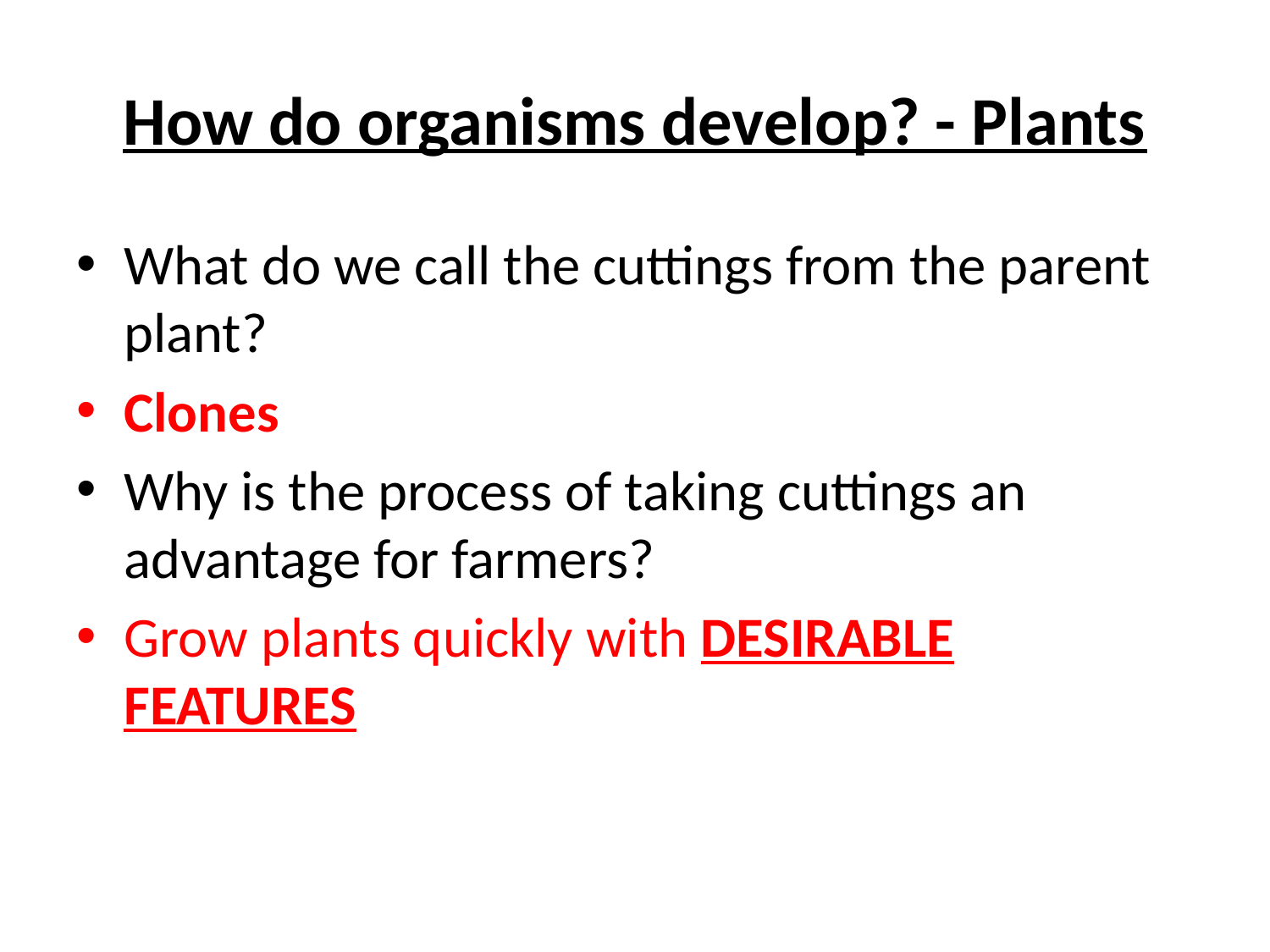

# How do organisms develop? - Plants
What do we call the cuttings from the parent plant?
Clones
Why is the process of taking cuttings an advantage for farmers?
Grow plants quickly with DESIRABLE FEATURES